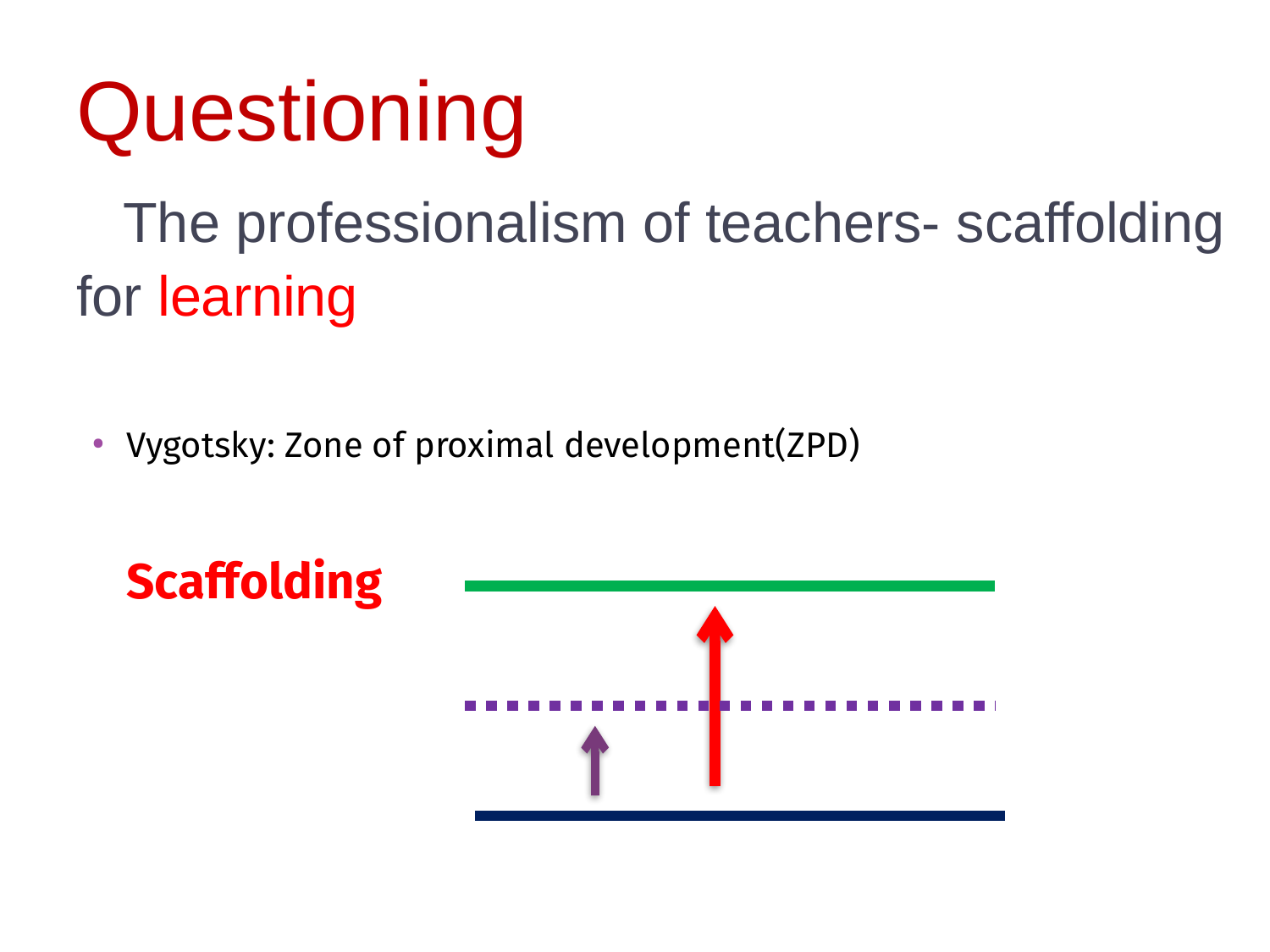

# Questioning The professionalism of teachers- scaffolding for learning
Vygotsky: Zone of proximal development(ZPD)
Scaffolding